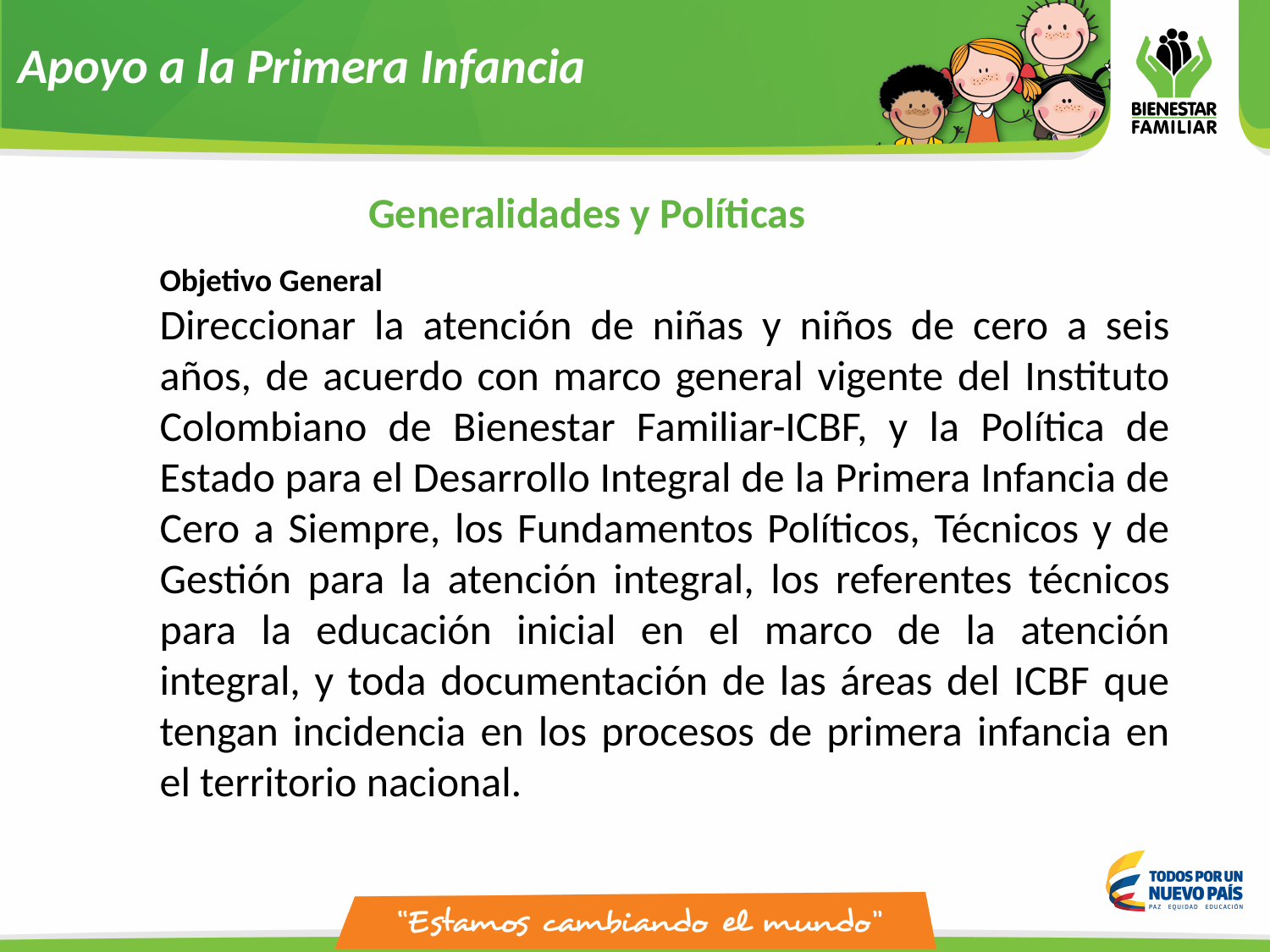

Apoyo a la Primera Infancia
Generalidades y Políticas
Objetivo General
Direccionar la atención de niñas y niños de cero a seis años, de acuerdo con marco general vigente del Instituto Colombiano de Bienestar Familiar-ICBF, y la Política de Estado para el Desarrollo Integral de la Primera Infancia de Cero a Siempre, los Fundamentos Políticos, Técnicos y de Gestión para la atención integral, los referentes técnicos para la educación inicial en el marco de la atención integral, y toda documentación de las áreas del ICBF que tengan incidencia en los procesos de primera infancia en el territorio nacional.